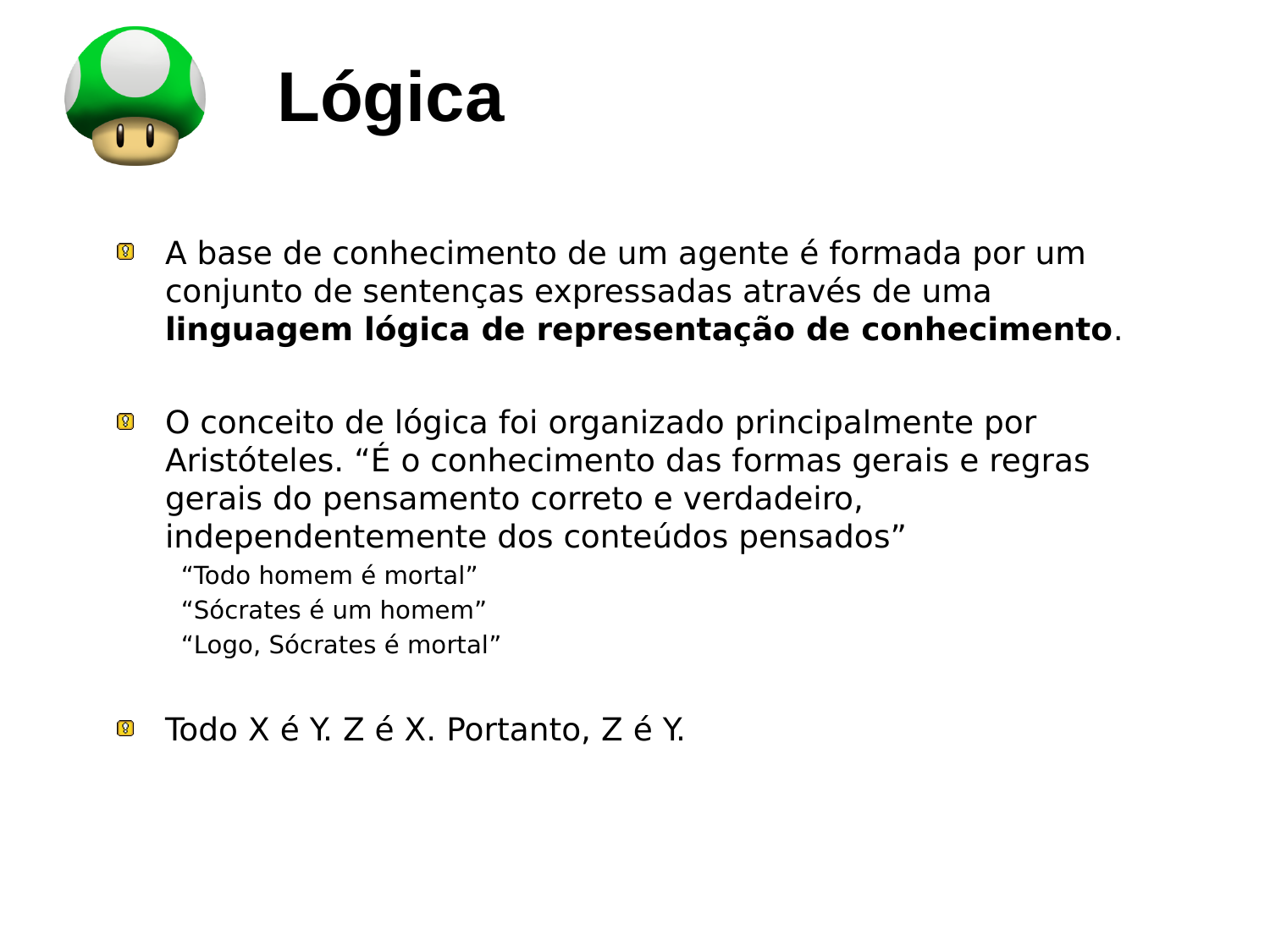

# Lógica
A base de conhecimento de um agente é formada por um conjunto de sentenças expressadas através de uma linguagem lógica de representação de conhecimento.

O conceito de lógica foi organizado principalmente por Aristóteles. “É o conhecimento das formas gerais e regras gerais do pensamento correto e verdadeiro, independentemente dos conteúdos pensados”
“Todo homem é mortal”
“Sócrates é um homem”
“Logo, Sócrates é mortal”

Todo X é Y. Z é X. Portanto, Z é Y.